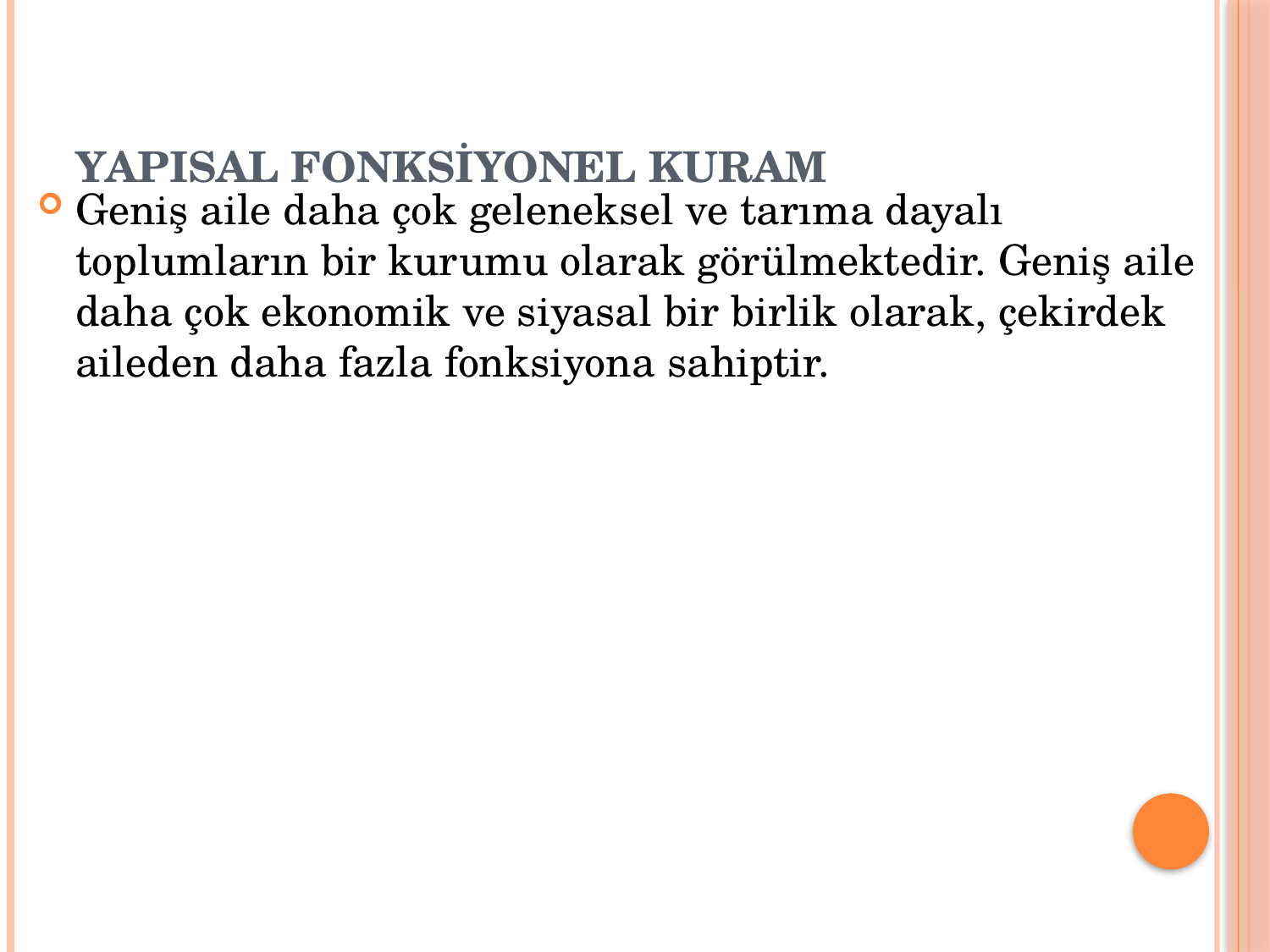

# YapIsal Fonksiyonel Kuram
Geniş aile daha çok geleneksel ve tarıma dayalı toplumların bir kurumu olarak görülmektedir. Geniş aile daha çok ekonomik ve siyasal bir birlik olarak, çekirdek aileden daha fazla fonksiyona sahiptir.